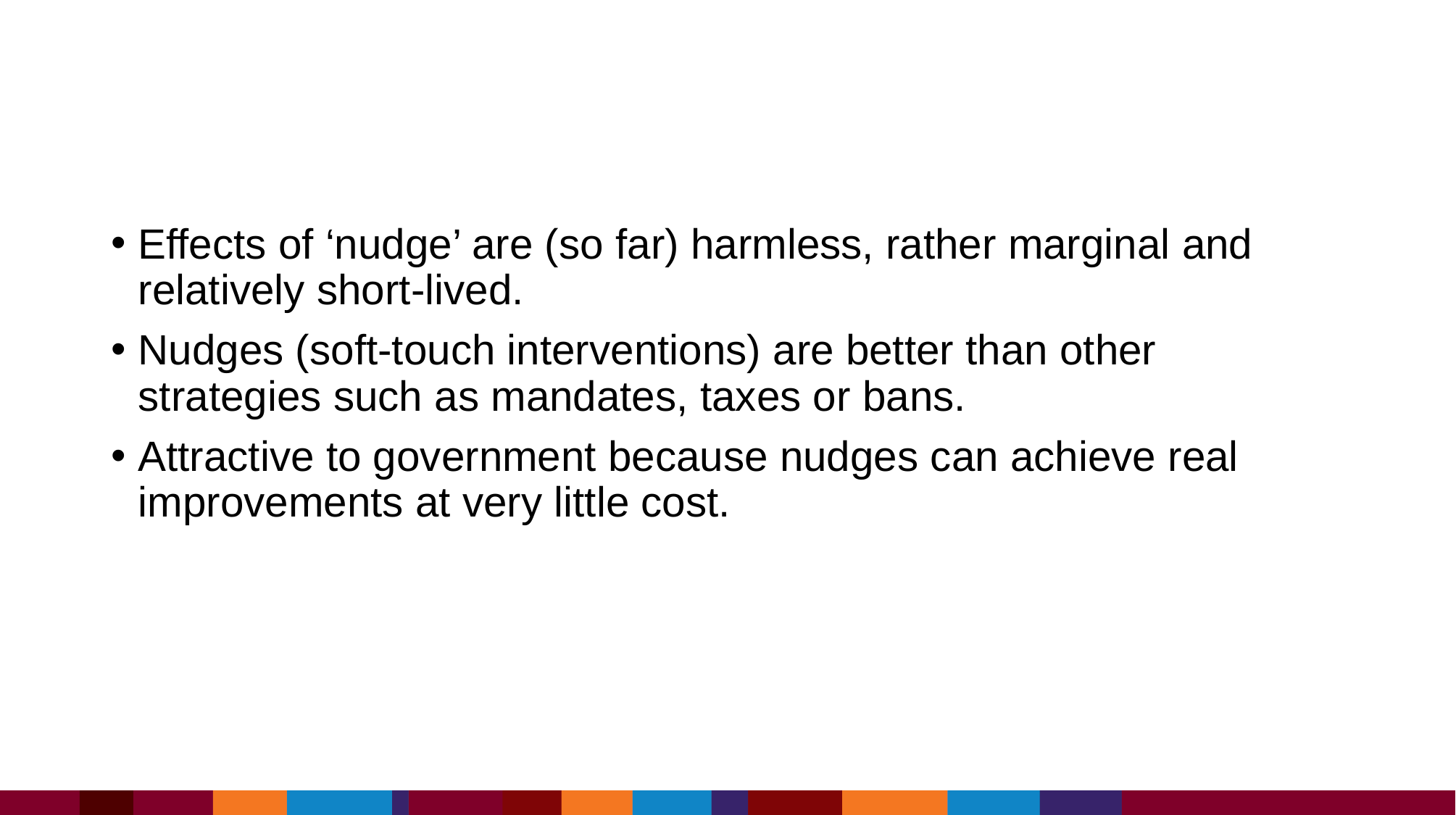

#
Effects of ‘nudge’ are (so far) harmless, rather marginal and relatively short-lived.
Nudges (soft-touch interventions) are better than other strategies such as mandates, taxes or bans.
Attractive to government because nudges can achieve real improvements at very little cost.